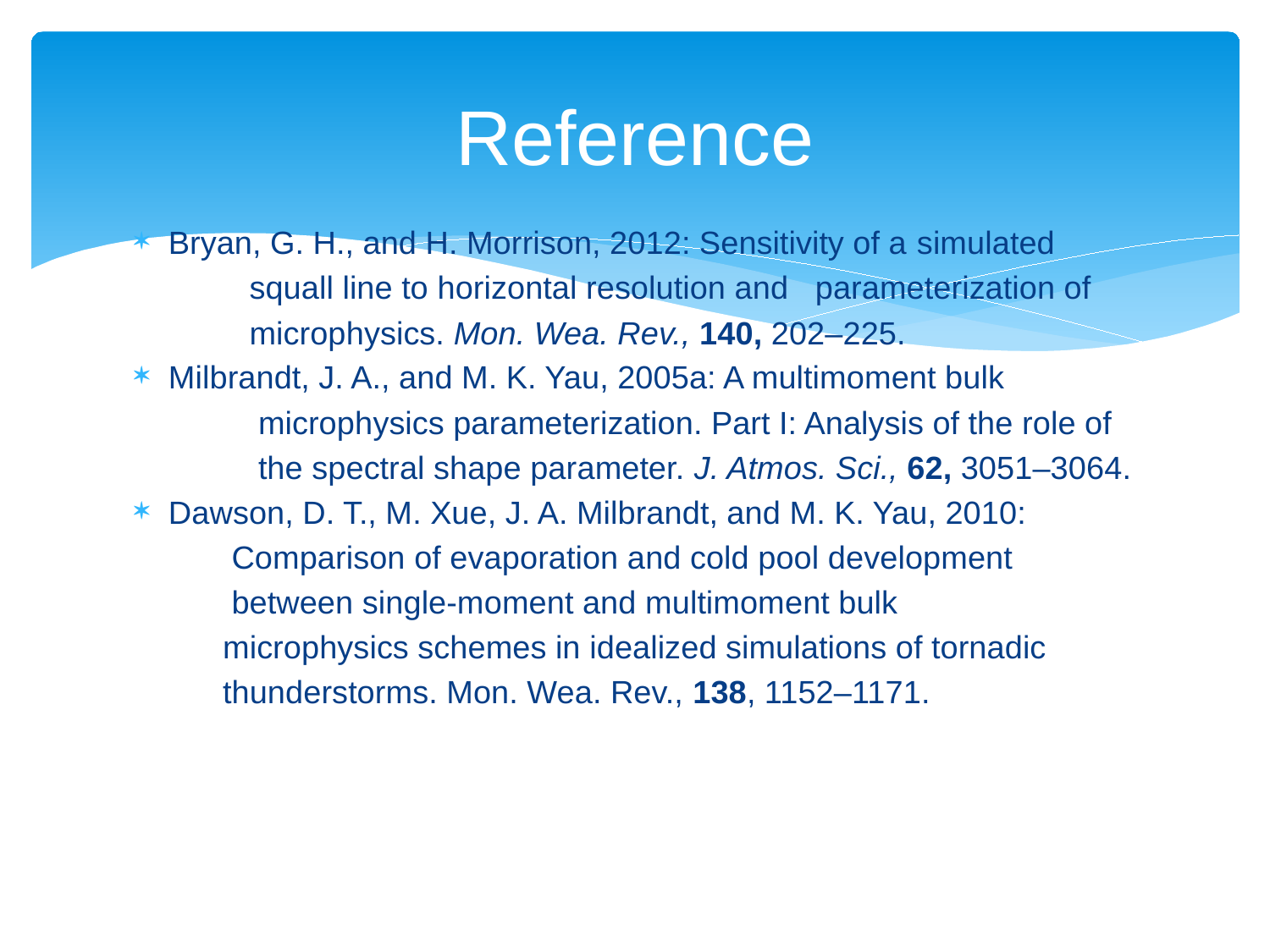

# Reference
Bryan, G. H., and H. Morrison, 2012: Sensitivity of a simulated
             squall line to horizontal resolution and   parameterization of
             microphysics. Mon. Wea. Rev., 140, 202–225.
Milbrandt, J. A., and M. K. Yau, 2005a: A multimoment bulk
              microphysics parameterization. Part I: Analysis of the role of
              the spectral shape parameter. J. Atmos. Sci., 62, 3051–3064.
Dawson, D. T., M. Xue, J. A. Milbrandt, and M. K. Yau, 2010:
           Comparison of evaporation and cold pool development
           between single-moment and multimoment bulk
          microphysics schemes in idealized simulations of tornadic
          thunderstorms. Mon. Wea. Rev., 138, 1152–1171.